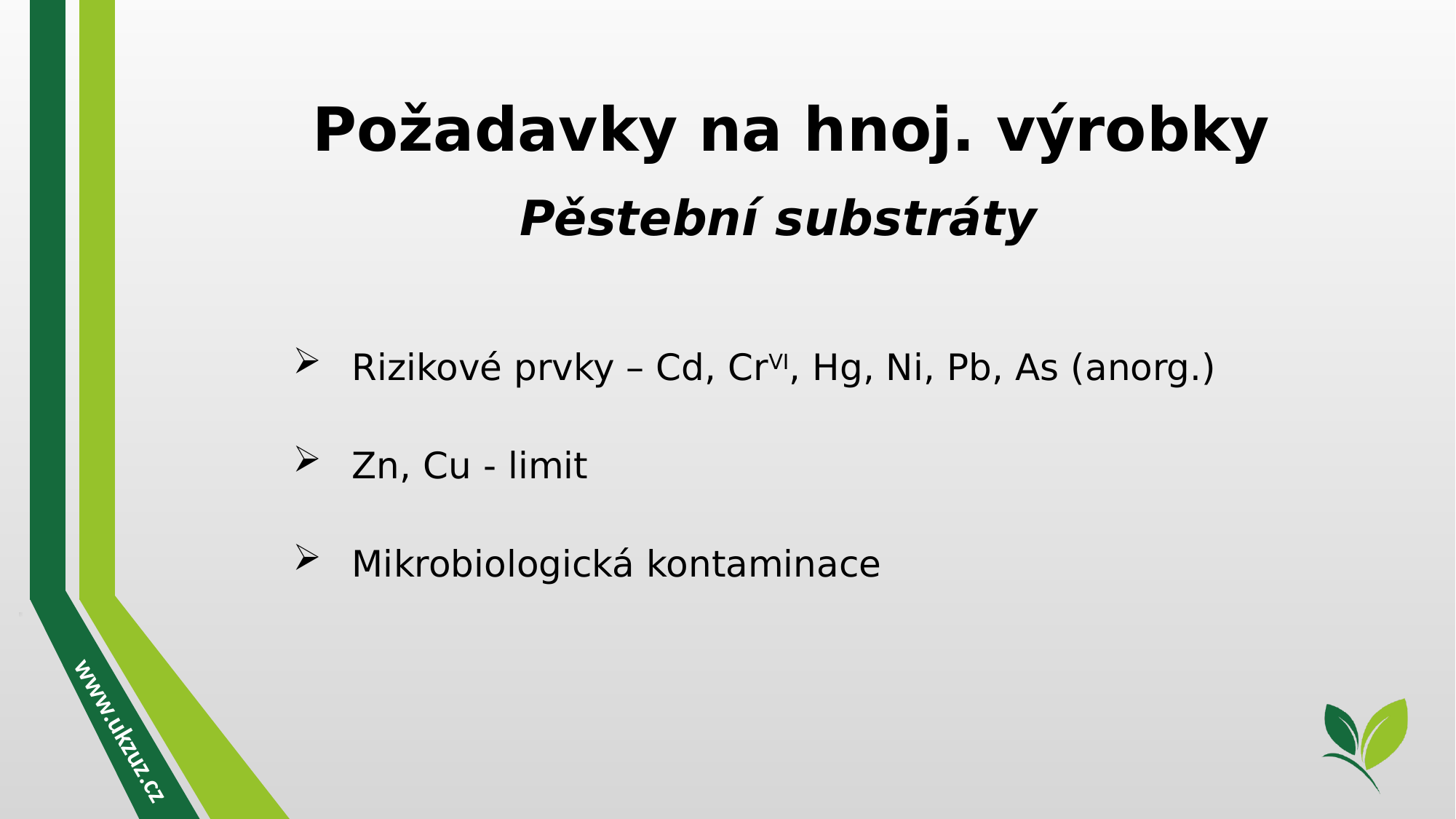

Požadavky na hnoj. výrobky
Pěstební substráty
Rizikové prvky – Cd, CrVI, Hg, Ni, Pb, As (anorg.)
Zn, Cu - limit
Mikrobiologická kontaminace